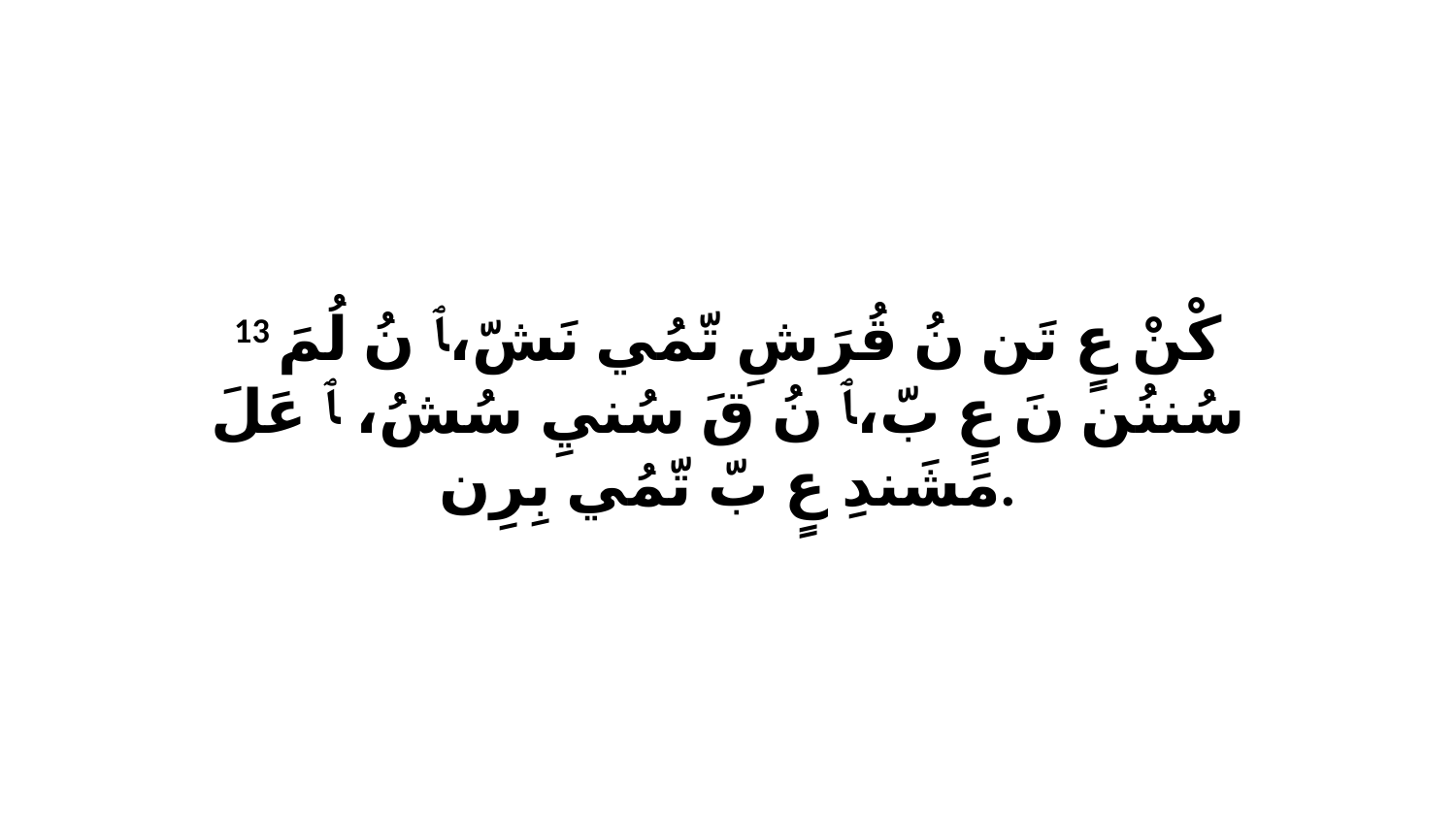

13 كْنْ عٍ تَن نُ قُرَشِ تّمُي نَشّ،ﭑ نُ لُمَ سُننُن نَ عٍ بّ،ﭑ نُ قَ سُنيِ سُشُ، ﭑ عَلَ مَشَندِ عٍ بّ تّمُي بِرِن.